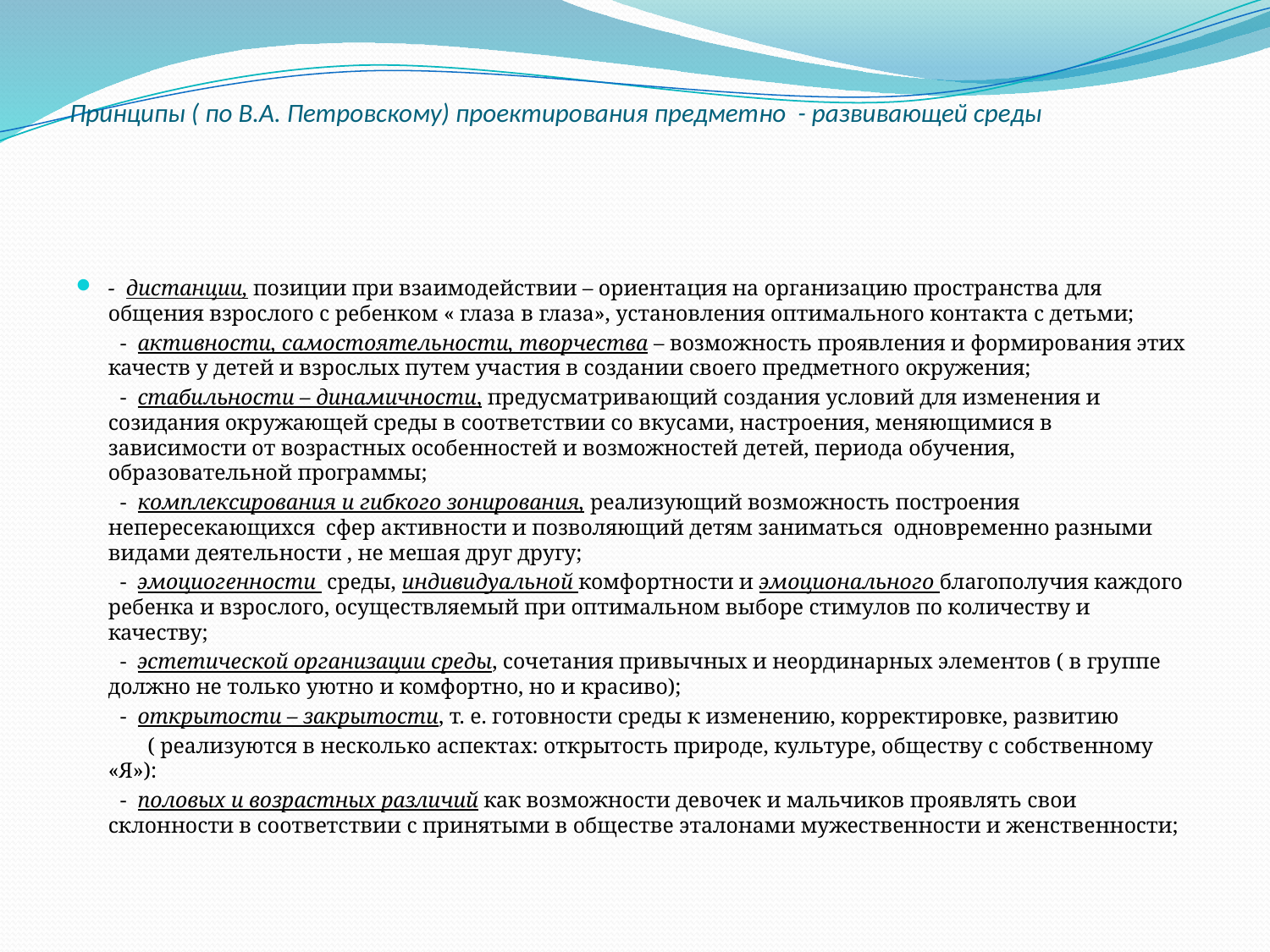

# Принципы ( по В.А. Петровскому) проектирования предметно  - развивающей среды
-  дистанции, позиции при взаимодействии – ориентация на организацию пространства для общения взрослого с ребенком « глаза в глаза», установления оптимального контакта с детьми;
        -  активности, самостоятельности, творчества – возможность проявления и формирования этих качеств у детей и взрослых путем участия в создании своего предметного окружения;
        -  стабильности – динамичности, предусматривающий создания условий для изменения и созидания окружающей среды в соответствии со вкусами, настроения, меняющимися в зависимости от возрастных особенностей и возможностей детей, периода обучения, образовательной программы;
        -  комплексирования и гибкого зонирования, реализующий возможность построения непересекающихся  сфер активности и позволяющий детям заниматься  одновременно разными видами деятельности , не мешая друг другу;
        -  эмоциогенности  среды, индивидуальной комфортности и эмоционального благополучия каждого ребенка и взрослого, осуществляемый при оптимальном выборе стимулов по количеству и качеству;
        -  эстетической организации среды, сочетания привычных и неординарных элементов ( в группе должно не только уютно и комфортно, но и красиво);
        -  открытости – закрытости, т. е. готовности среды к изменению, корректировке, развитию
             ( реализуются в несколько аспектах: открытость природе, культуре, обществу с собственному «Я»):
        -  половых и возрастных различий как возможности девочек и мальчиков проявлять свои склонности в соответствии с принятыми в обществе эталонами мужественности и женственности;